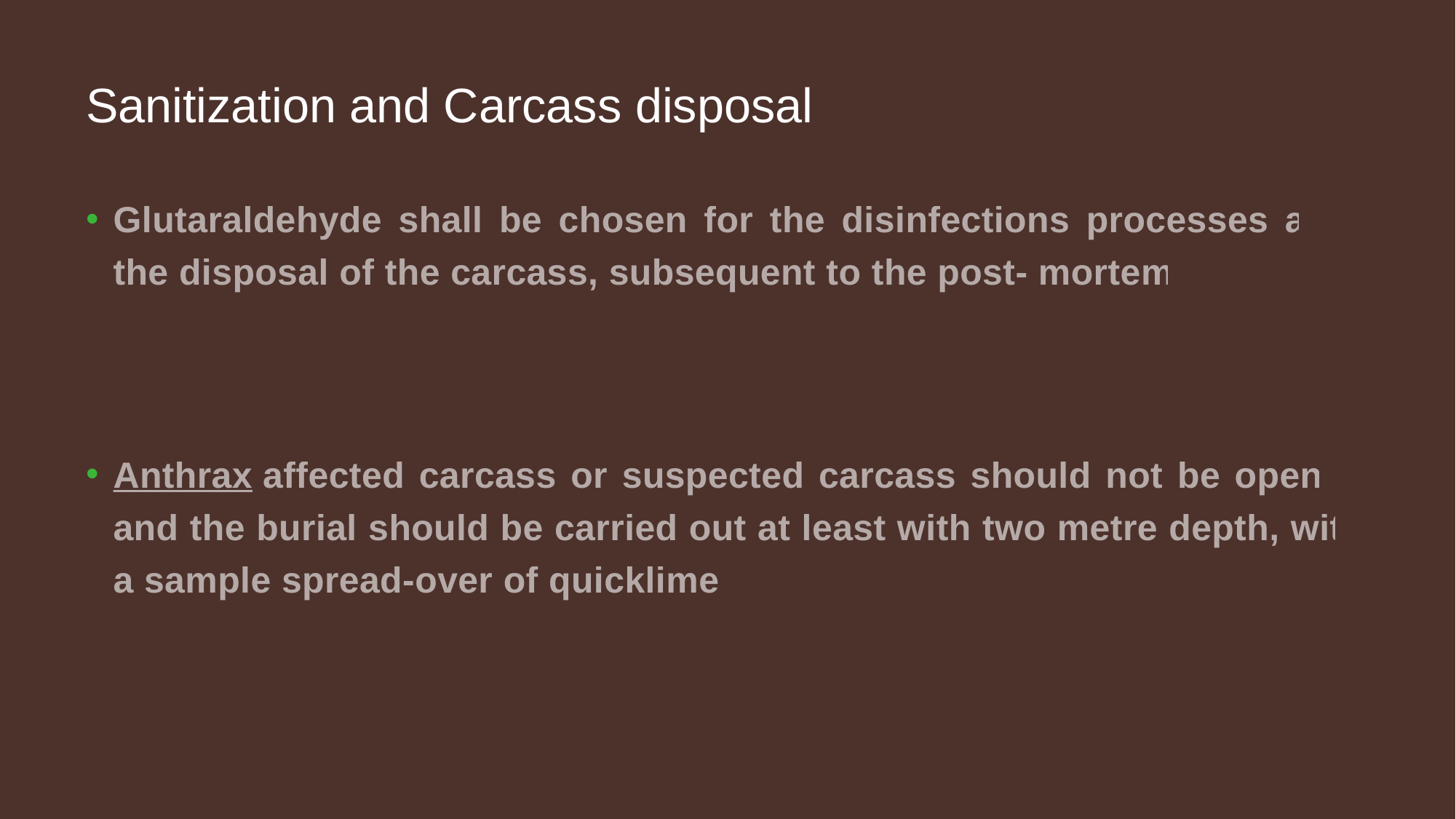

# Sanitization and Carcass disposal
Glutaraldehyde shall be chosen for the disinfections processes after the disposal of the carcass, subsequent to the post- mortem.

Anthrax affected carcass or suspected carcass should not be opened and the burial should be carried out at least with two metre depth, with a sample spread-over of quicklime.